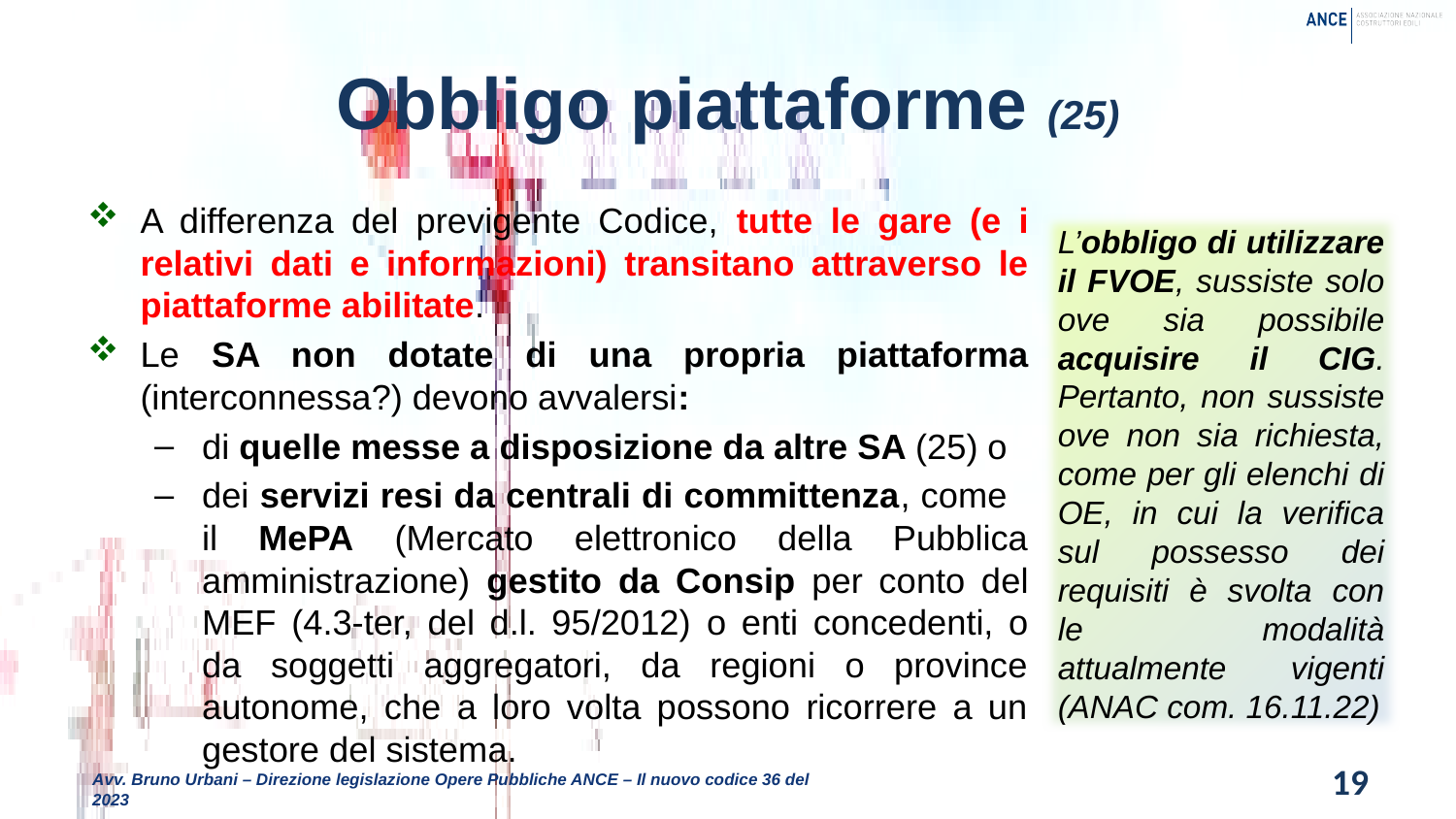

# Obbligo piattaforme (25)
A differenza del previgente Codice, tutte le gare (e i relativi dati e informazioni) transitano attraverso le piattaforme abilitate.
Le SA non dotate di una propria piattaforma (interconnessa?) devono avvalersi:
di quelle messe a disposizione da altre SA (25) o
dei servizi resi da centrali di committenza, come   il MePA (Mercato elettronico della Pubblica amministrazione) gestito da Consip per conto del MEF (4.3-ter, del d.l. 95/2012) o enti concedenti, o da soggetti aggregatori, da regioni o province autonome, che a loro volta possono ricorrere a un gestore del sistema.
L’obbligo di utilizzare il FVOE, sussiste solo ove sia possibile acquisire il CIG. Pertanto, non sussiste ove non sia richiesta, come per gli elenchi di OE, in cui la verifica sul possesso dei requisiti è svolta con le modalità attualmente vigenti (ANAC com. 16.11.22)
19